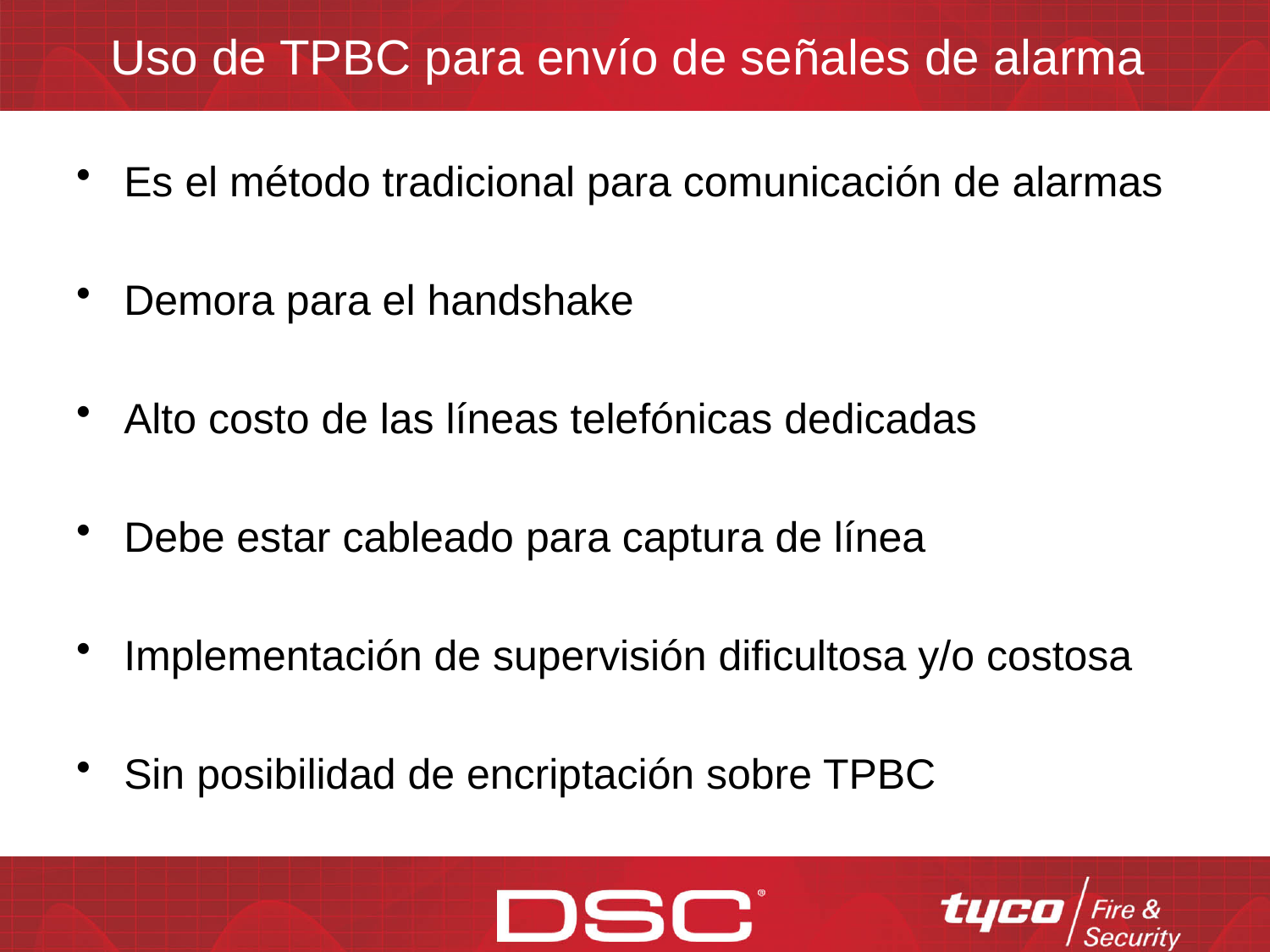

# Uso de TPBC para envío de señales de alarma
Es el método tradicional para comunicación de alarmas

Demora para el handshake

Alto costo de las líneas telefónicas dedicadas

Debe estar cableado para captura de línea

Implementación de supervisión dificultosa y/o costosa

Sin posibilidad de encriptación sobre TPBC